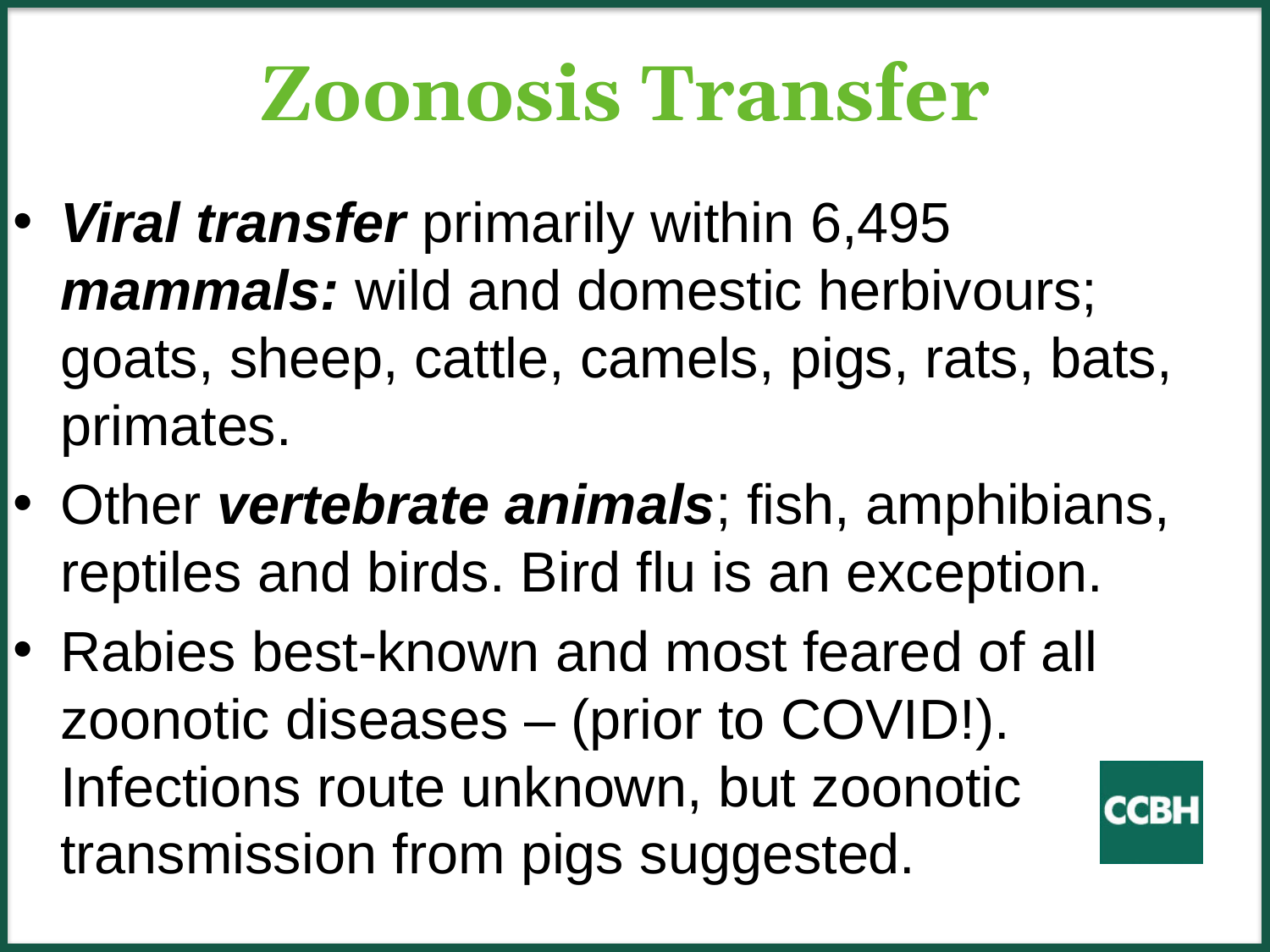

# Zoonosis Transfer
Viral transfer primarily within 6,495  mammals: wild and domestic herbivours; goats, sheep, cattle, camels, pigs, rats, bats, primates.
Other vertebrate animals; fish, amphibians, reptiles and birds. Bird flu is an exception.
Rabies best-known and most feared of all zoonotic diseases – (prior to COVID!). Infections route unknown, but zoonotic transmission from pigs suggested.